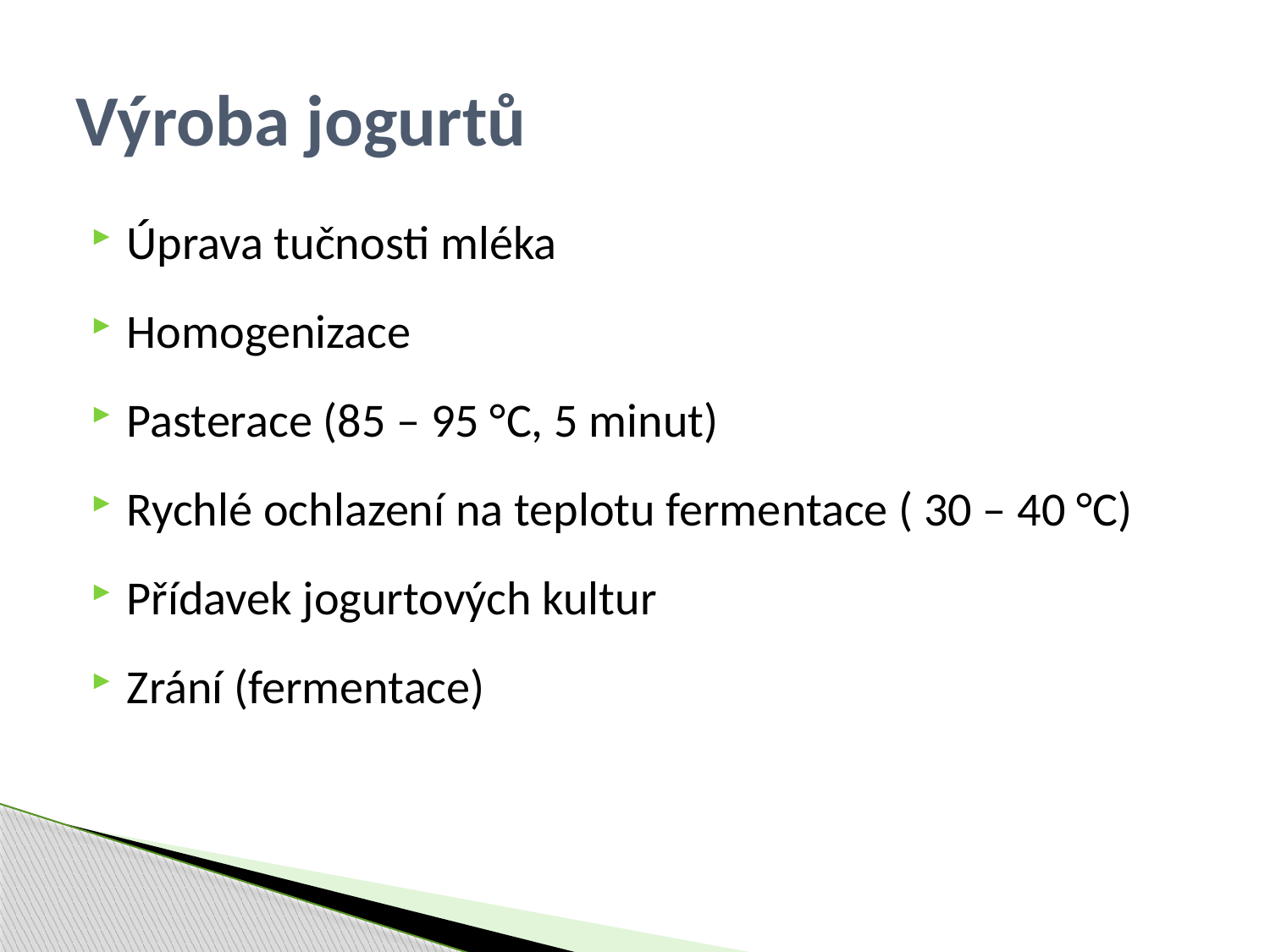

# Výroba jogurtů
Úprava tučnosti mléka
Homogenizace
Pasterace (85 – 95 °C, 5 minut)
Rychlé ochlazení na teplotu fermentace ( 30 – 40 °C)
Přídavek jogurtových kultur
Zrání (fermentace)